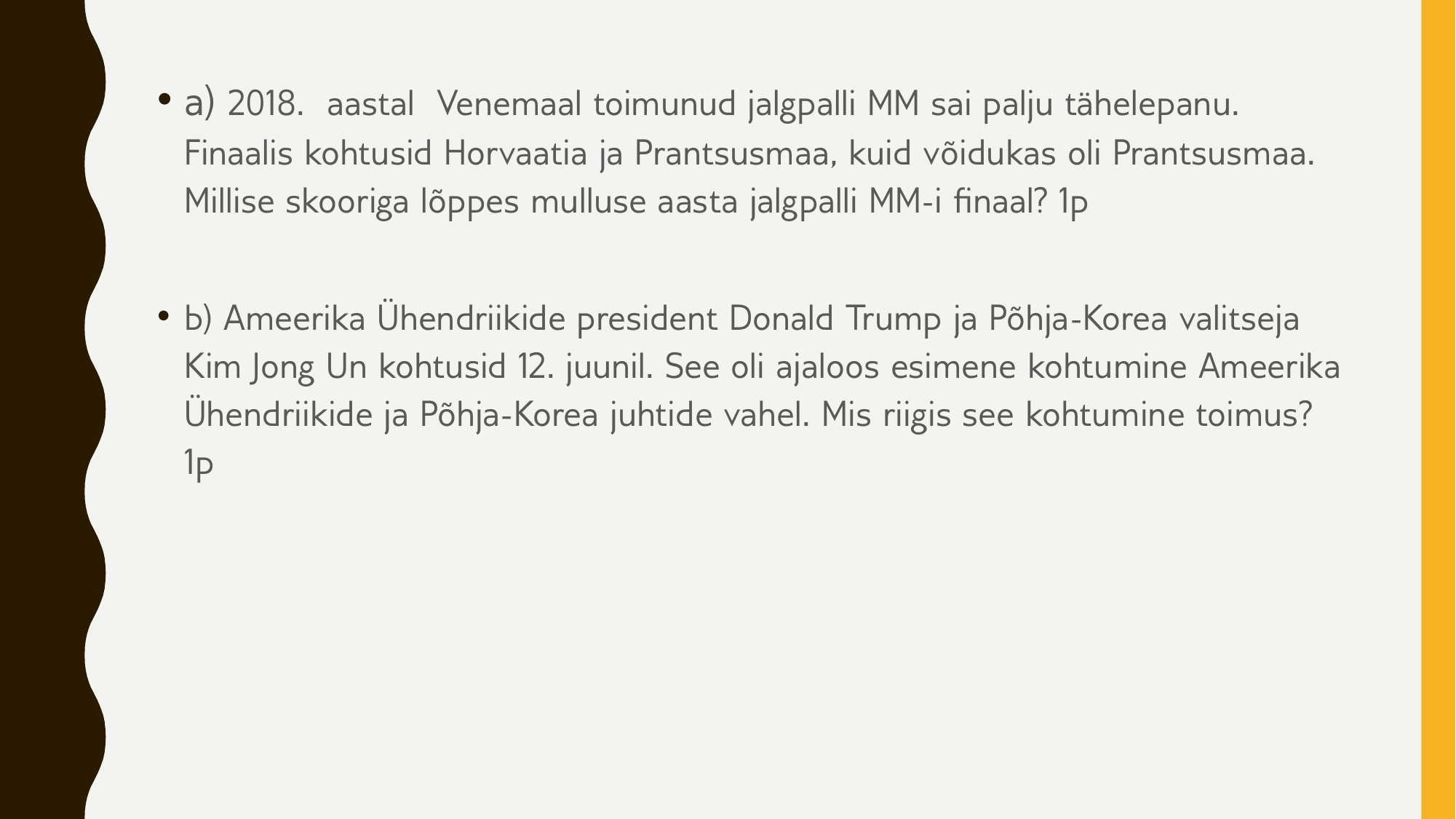

a) 2018.  aastal  Venemaal toimunud jalgpalli MM sai palju tähelepanu. Finaalis kohtusid Horvaatia ja Prantsusmaa, kuid võidukas oli Prantsusmaa. Millise skooriga lõppes mulluse aasta jalgpalli MM-i finaal? 1p

b) Ameerika Ühendriikide president Donald Trump ja Põhja-Korea valitseja Kim Jong Un kohtusid 12. juunil. See oli ajaloos esimene kohtumine Ameerika Ühendriikide ja Põhja-Korea juhtide vahel. Mis riigis see kohtumine toimus? 1p